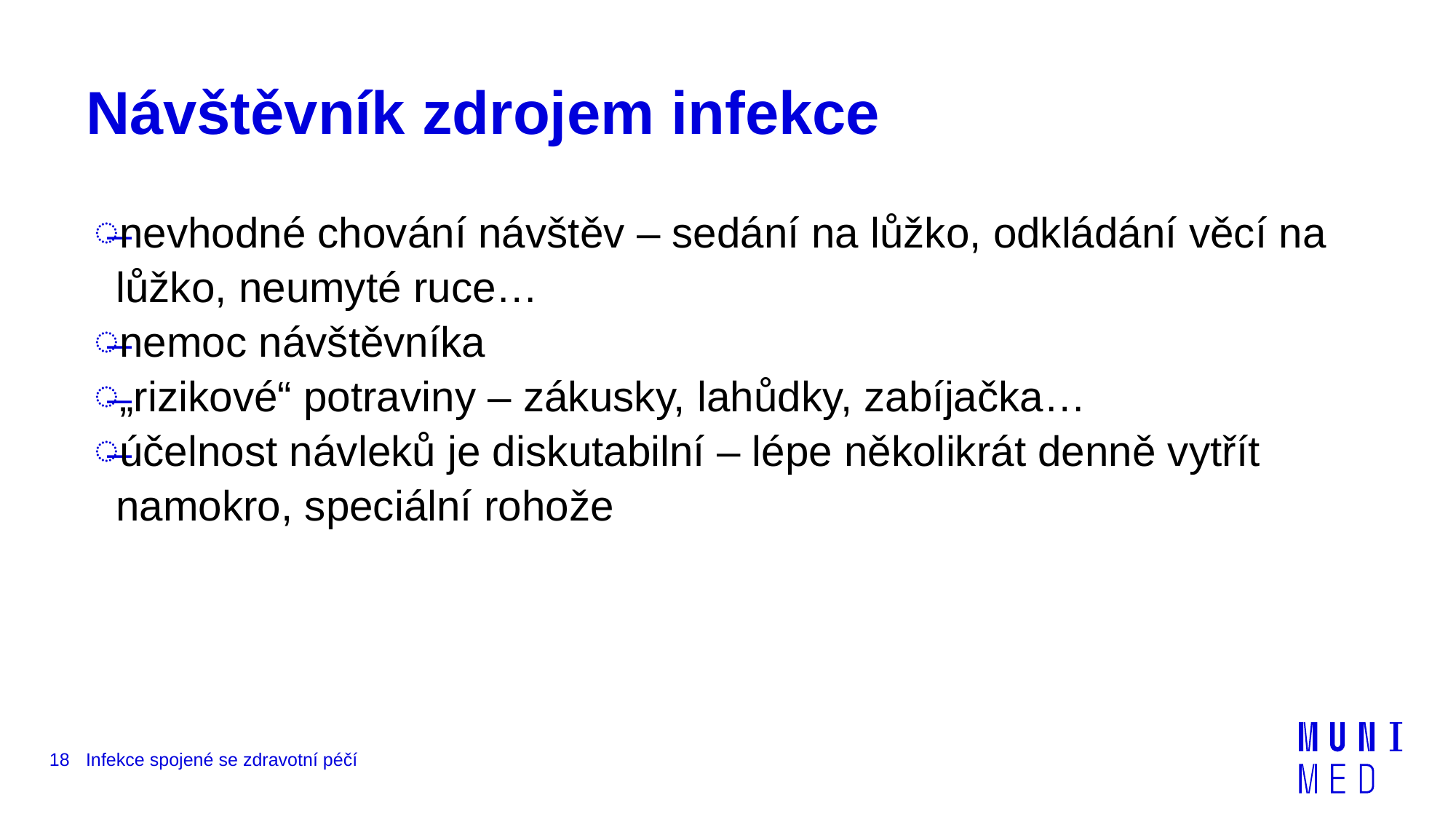

# Návštěvník zdrojem infekce
nevhodné chování návštěv – sedání na lůžko, odkládání věcí na lůžko, neumyté ruce…
nemoc návštěvníka
„rizikové“ potraviny – zákusky, lahůdky, zabíjačka…
účelnost návleků je diskutabilní – lépe několikrát denně vytřít namokro, speciální rohože

18
Infekce spojené se zdravotní péčí